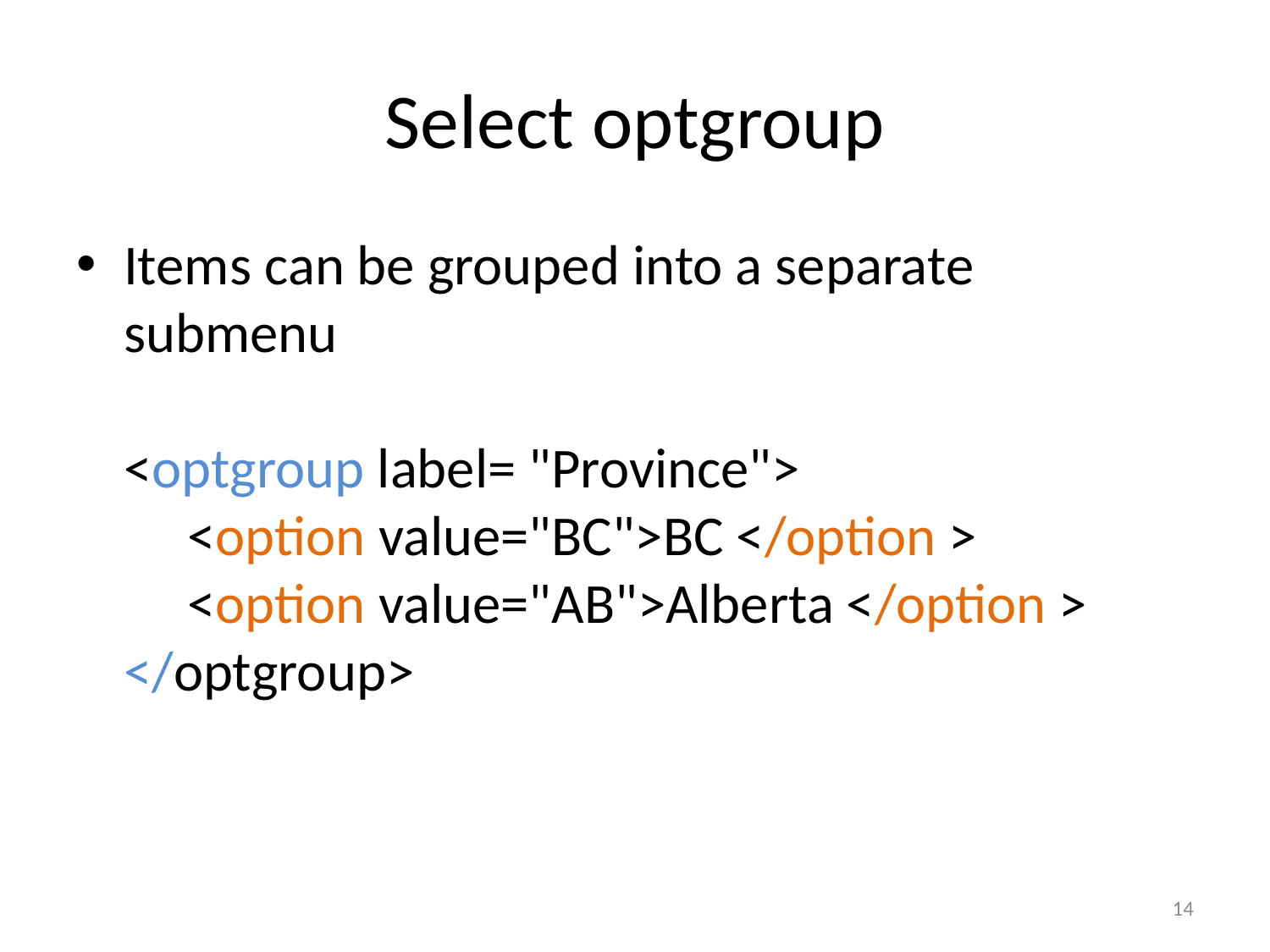

# Select optgroup
Items can be grouped into a separate submenu
<optgroup label= "Province">
     <option value="BC">BC </option >
     <option value="AB">Alberta </option >
</optgroup>
14